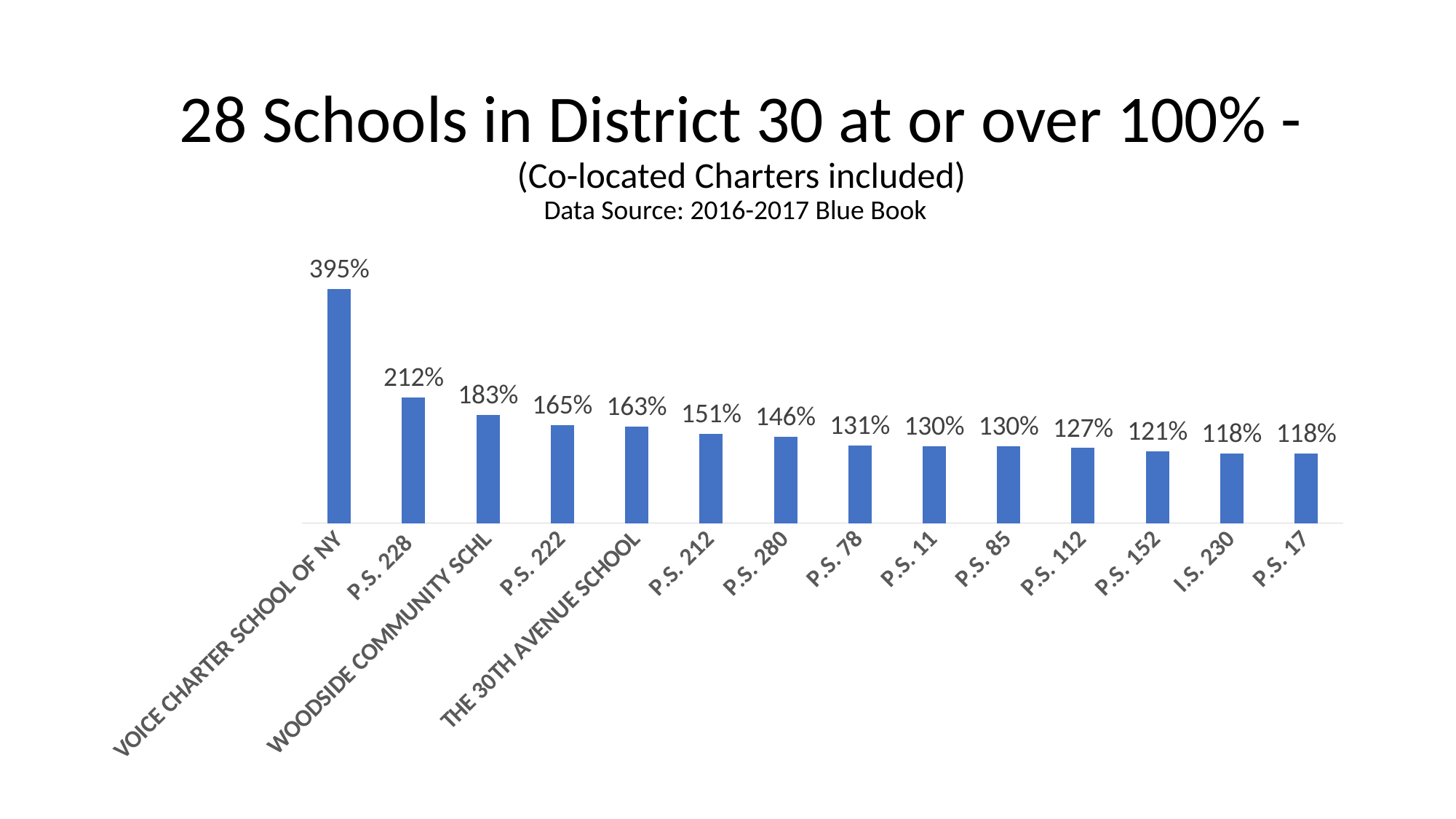

# 28 Schools in District 30 at or over 100% - (Co-located Charters included) Data Source: 2016-2017 Blue Book

### Chart

| Category |  |
|---|---|
| VOICE CHARTER SCHOOL OF NY | 3.95 |
| P.S. 228  | 2.12 |
| WOODSIDE COMMUNITY SCHL | 1.83 |
| P.S. 222 | 1.6500000000000001 |
| THE 30TH AVENUE SCHOOL | 1.6300000000000001 |
| P.S. 212 | 1.51 |
| P.S. 280 | 1.46 |
| P.S. 78 | 1.31 |
| P.S. 11 | 1.3 |
| P.S. 85 | 1.3 |
| P.S. 112 | 1.27 |
| P.S. 152 | 1.21 |
| I.S. 230 | 1.18 |
| P.S. 17 | 1.18 |